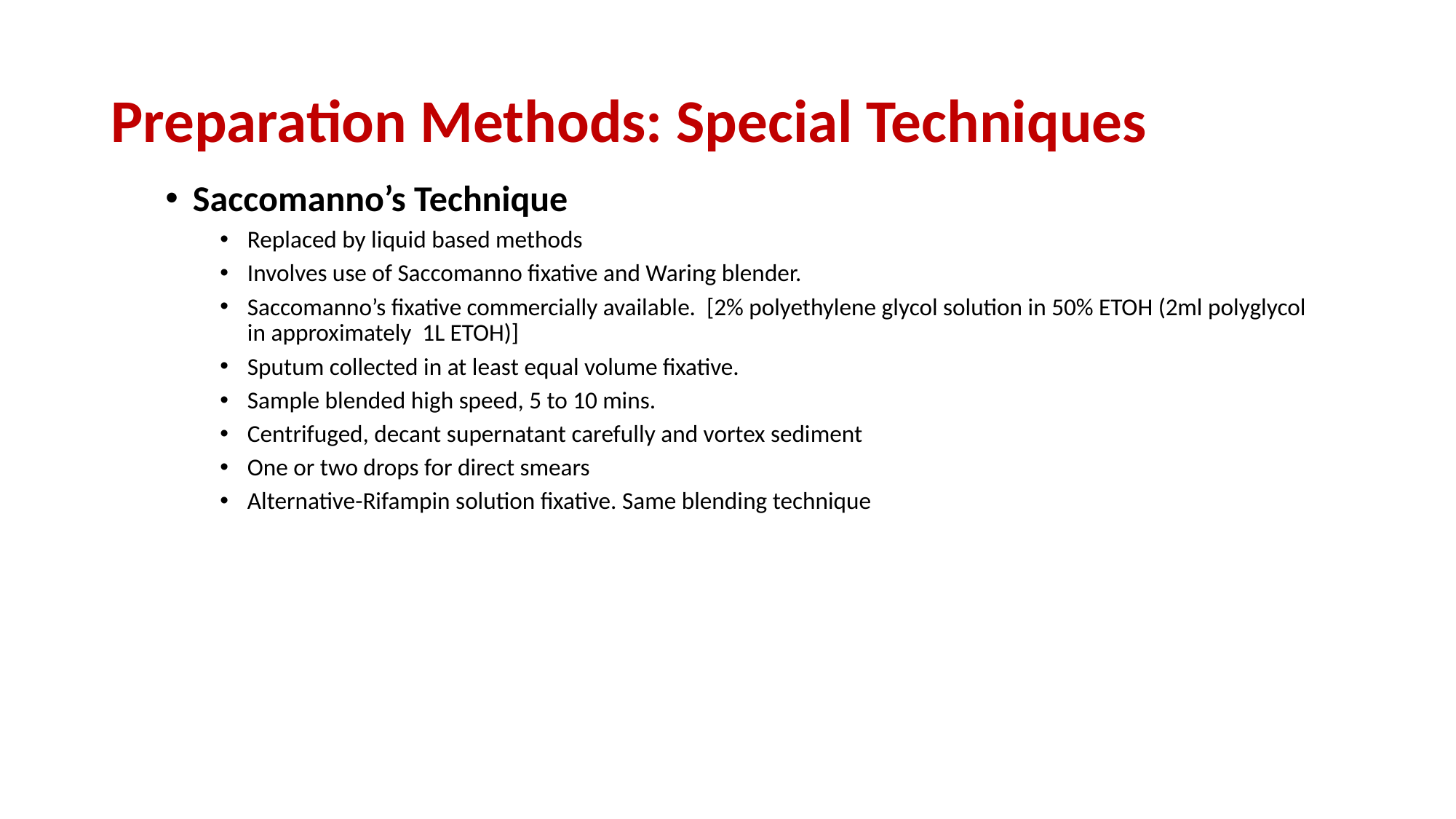

# Preparation Methods: Special Techniques
Saccomanno’s Technique
Replaced by liquid based methods
Involves use of Saccomanno fixative and Waring blender.
Saccomanno’s fixative commercially available.  [2% polyethylene glycol solution in 50% ETOH (2ml polyglycol in approximately  1L ETOH)]
Sputum collected in at least equal volume fixative.
Sample blended high speed, 5 to 10 mins.
Centrifuged, decant supernatant carefully and vortex sediment
One or two drops for direct smears
Alternative-Rifampin solution fixative. Same blending technique